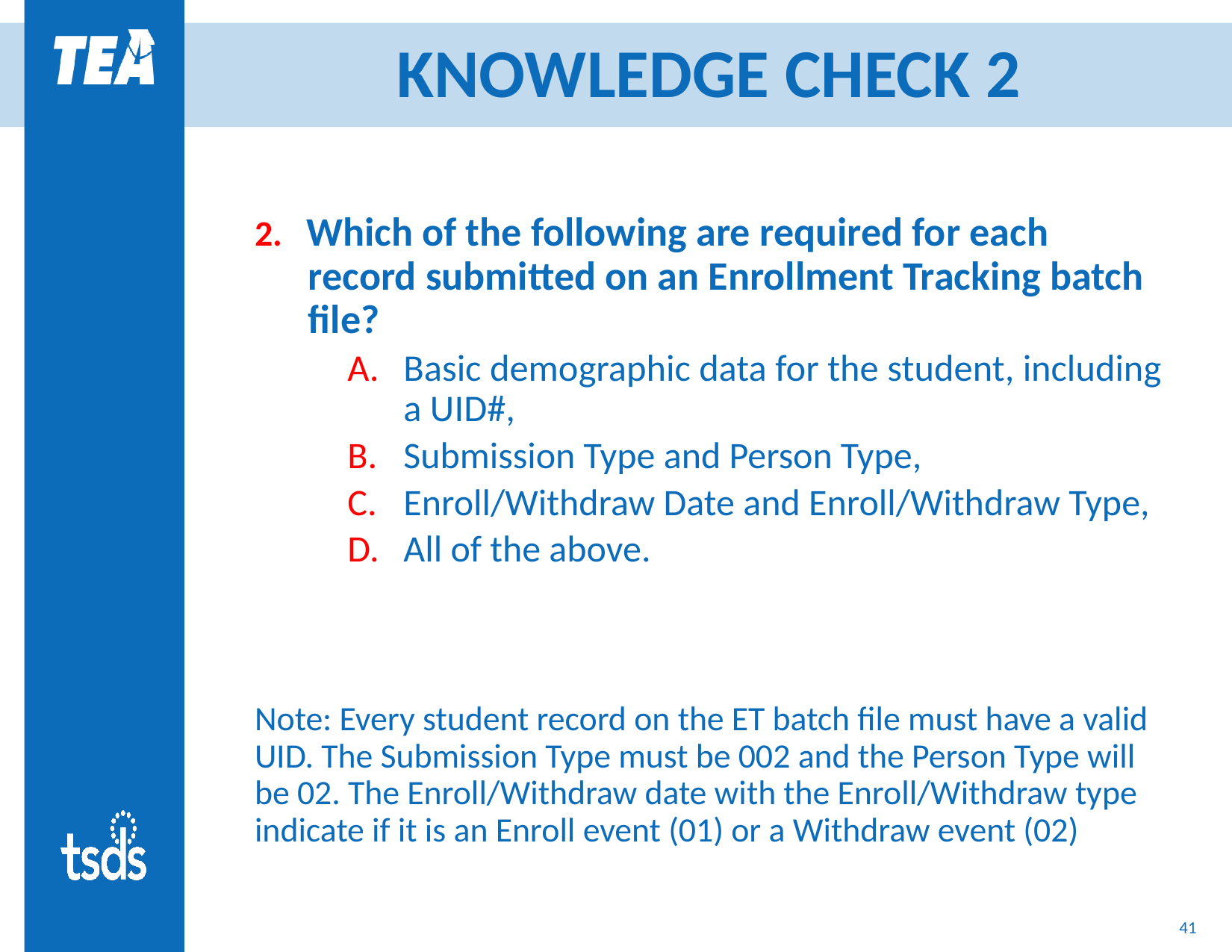

# KNOWLEDGE CHECK 2
2.   Which of the following are required for each record submitted on an Enrollment Tracking batch file?
Basic demographic data for the student, including a UID#,
Submission Type and Person Type,
Enroll/Withdraw Date and Enroll/Withdraw Type,
All of the above.

Note: Every student record on the ET batch file must have a valid UID. The Submission Type must be 002 and the Person Type will be 02. The Enroll/Withdraw date with the Enroll/Withdraw type indicate if it is an Enroll event (01) or a Withdraw event (02)

41